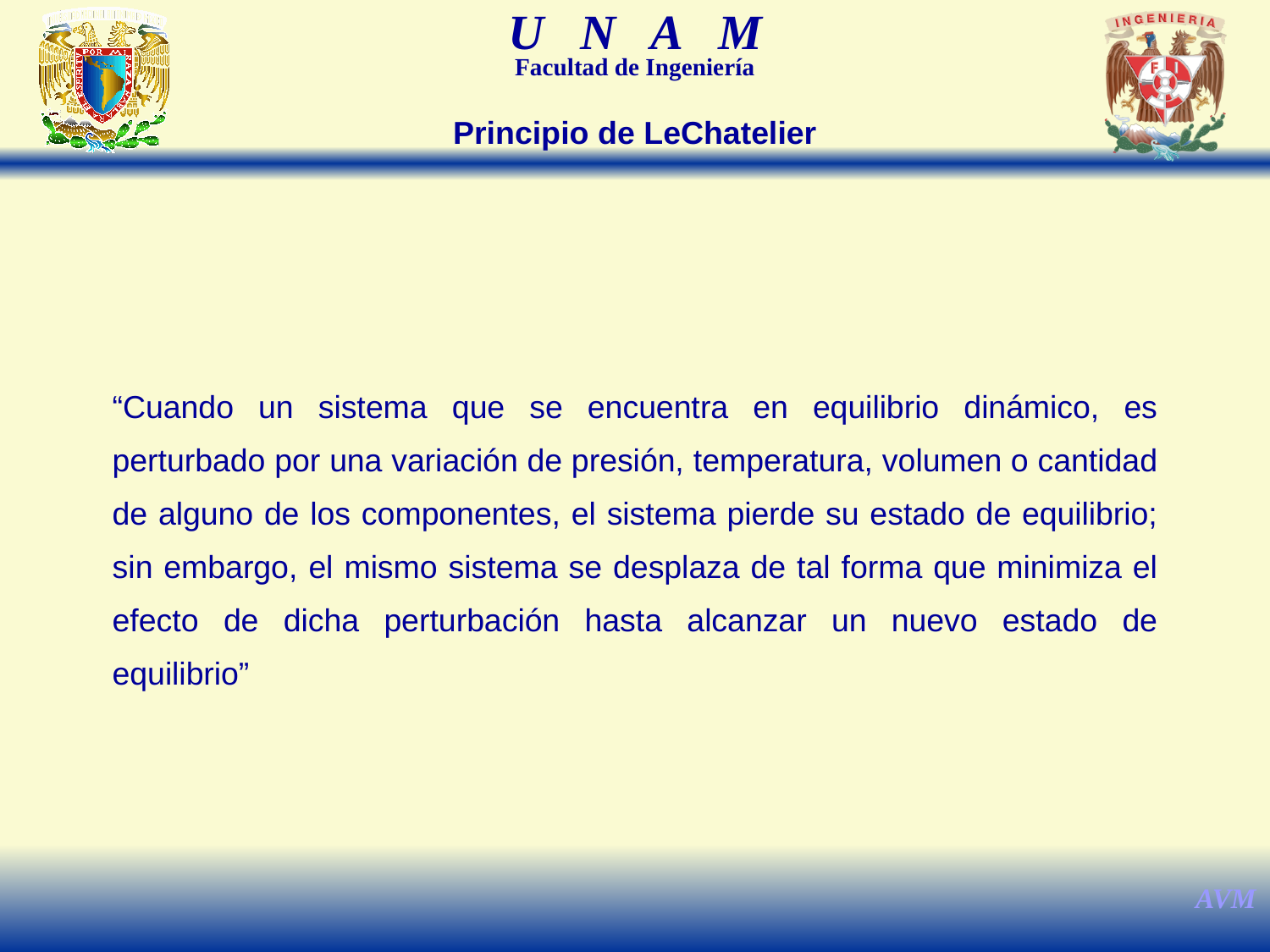

Principio de LeChatelier
“Cuando un sistema que se encuentra en equilibrio dinámico, es perturbado por una variación de presión, temperatura, volumen o cantidad de alguno de los componentes, el sistema pierde su estado de equilibrio; sin embargo, el mismo sistema se desplaza de tal forma que minimiza el efecto de dicha perturbación hasta alcanzar un nuevo estado de equilibrio”